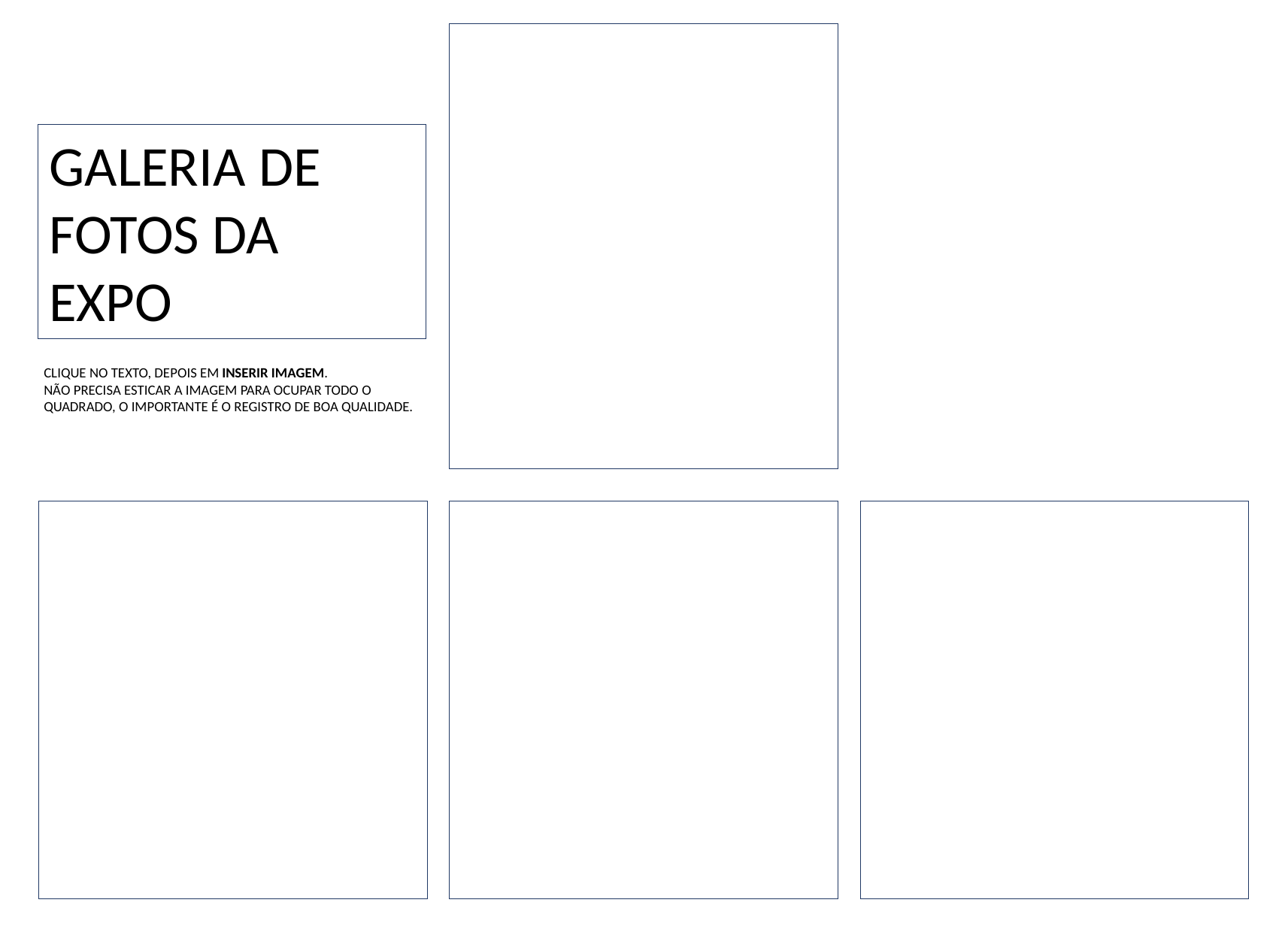

GALERIA DE FOTOS DA EXPO
CLIQUE NO TEXTO, DEPOIS EM INSERIR IMAGEM.
NÃO PRECISA ESTICAR A IMAGEM PARA OCUPAR TODO O QUADRADO, O IMPORTANTE É O REGISTRO DE BOA QUALIDADE.